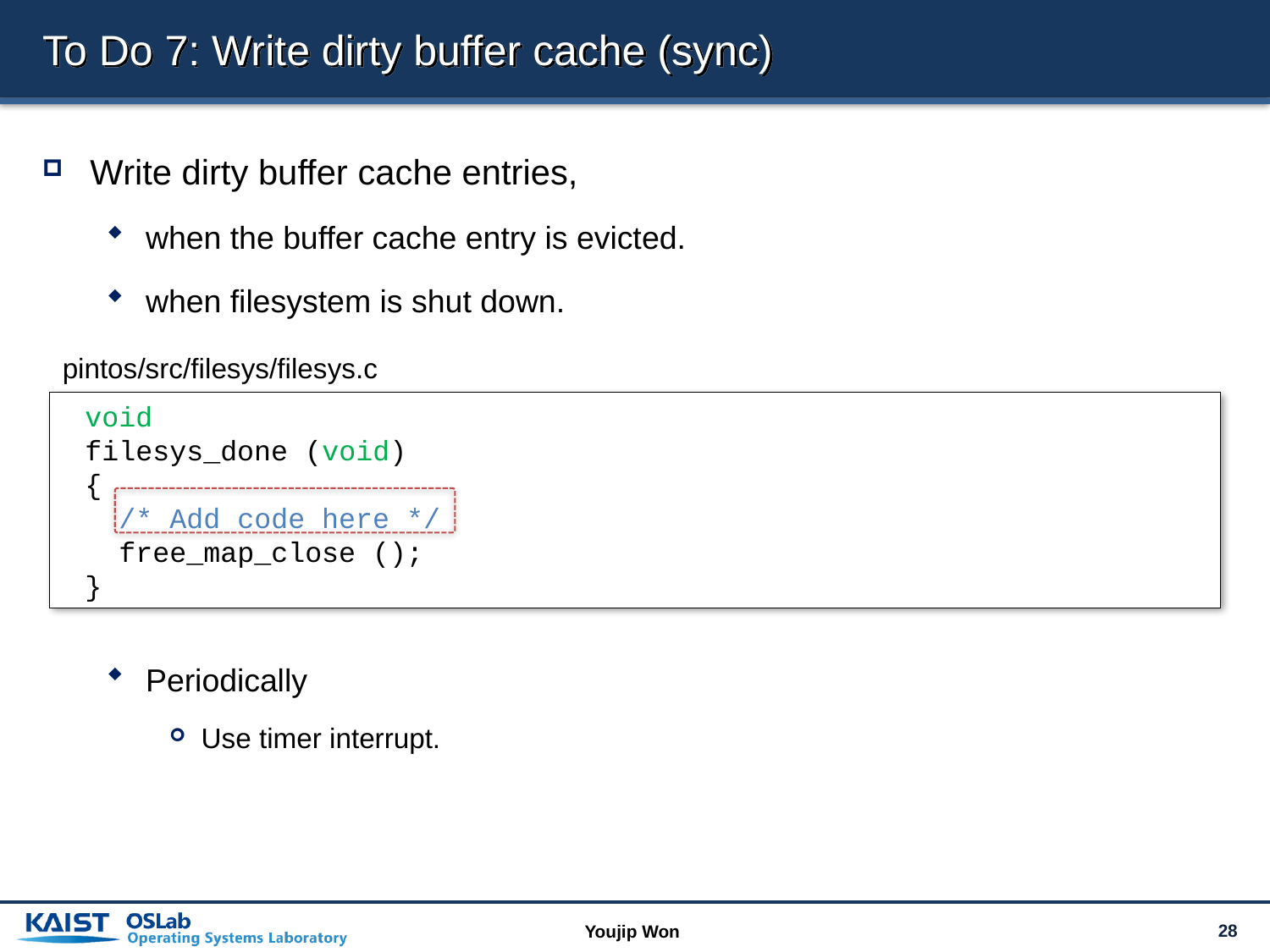

# To Do 7: Write dirty buffer cache (sync)
Write dirty buffer cache entries,
when the buffer cache entry is evicted.
when filesystem is shut down.

Periodically
Use timer interrupt.
pintos/src/filesys/filesys.c
void
filesys_done (void)
{
  /* Add code here */
  free_map_close ();
}

Youjip Won
28